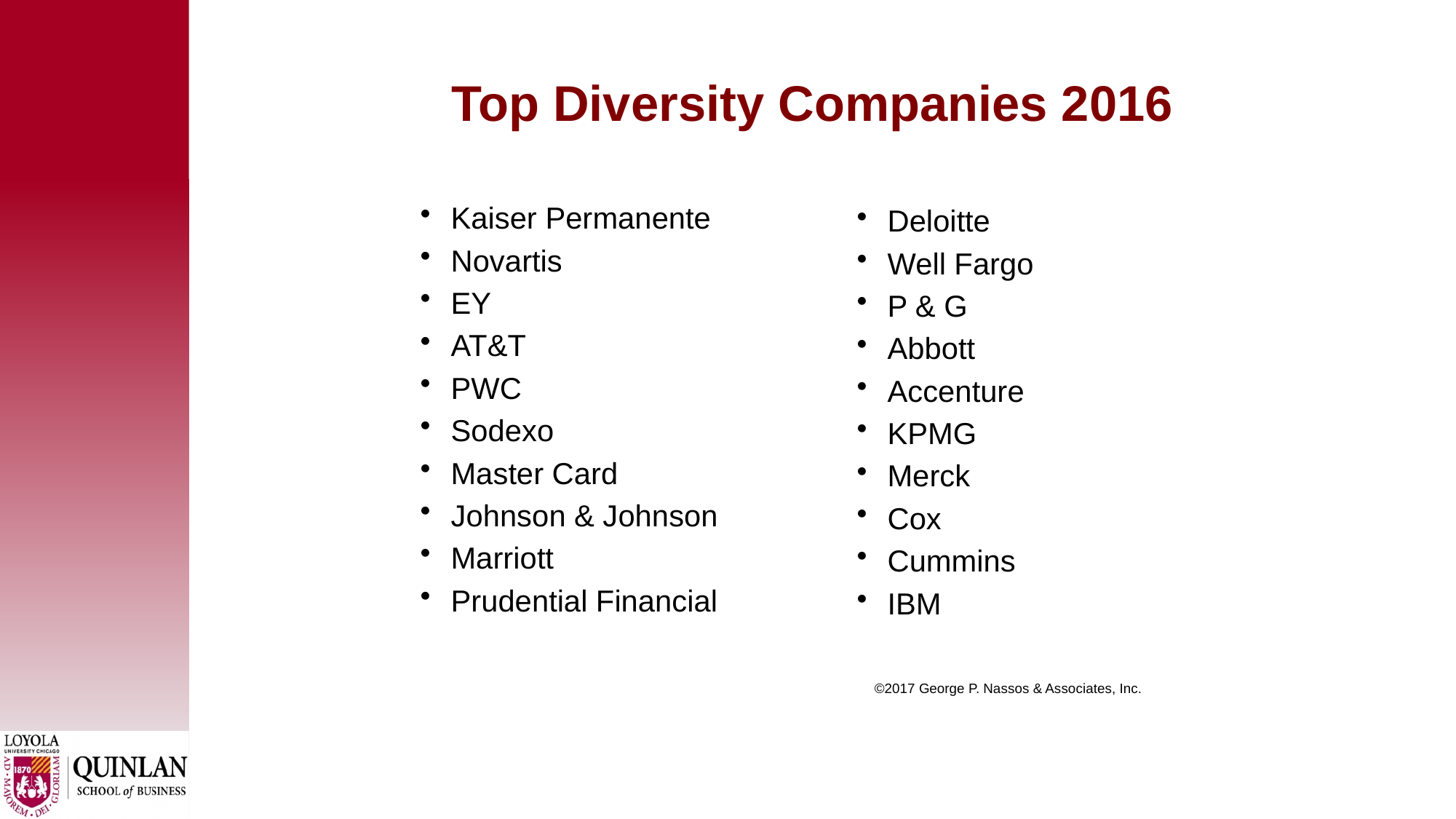

# Top Diversity Companies 2016
Kaiser Permanente
Novartis
EY
AT&T
PWC
Sodexo
Master Card
Johnson & Johnson
Marriott
Prudential Financial

Deloitte
Well Fargo
P & G
Abbott
Accenture
KPMG
Merck
Cox
Cummins
IBM
 ©2017 George P. Nassos & Associates, Inc.